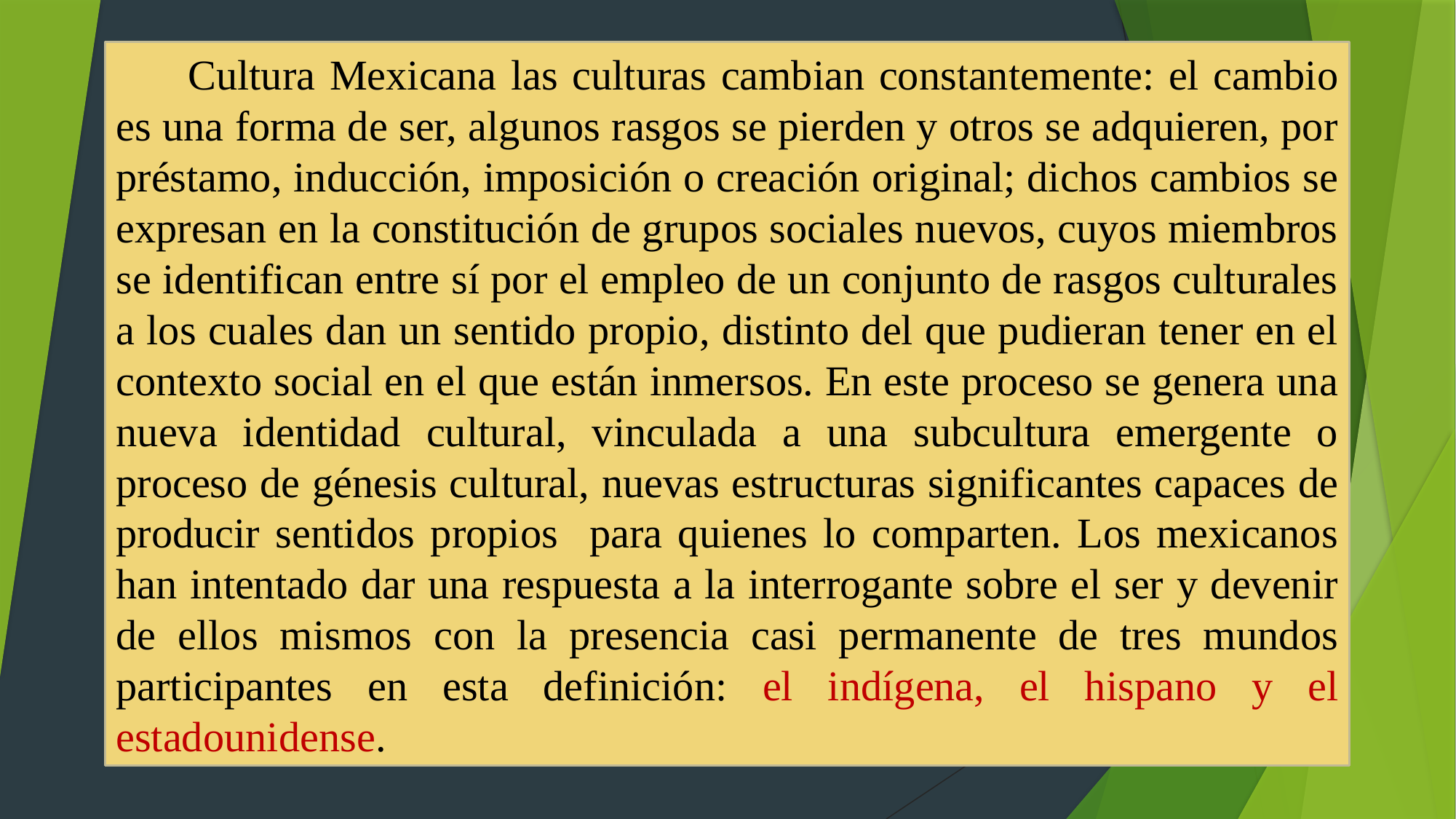

Cultura Mexicana las culturas cambian constantemente: el cambio es una forma de ser, algunos rasgos se pierden y otros se adquieren, por préstamo, inducción, imposición o creación original; dichos cambios se expresan en la constitución de grupos sociales nuevos, cuyos miembros se identifican entre sí por el empleo de un conjunto de rasgos culturales a los cuales dan un sentido propio, distinto del que pudieran tener en el contexto social en el que están inmersos. En este proceso se genera una nueva identidad cultural, vinculada a una subcultura emergente o proceso de génesis cultural, nuevas estructuras significantes capaces de producir sentidos propios  para quienes lo comparten. Los mexicanos han intentado dar una respuesta a la interrogante sobre el ser y devenir de ellos mismos con la presencia casi permanente de tres mundos participantes en esta definición: el indígena, el hispano y el estadounidense.